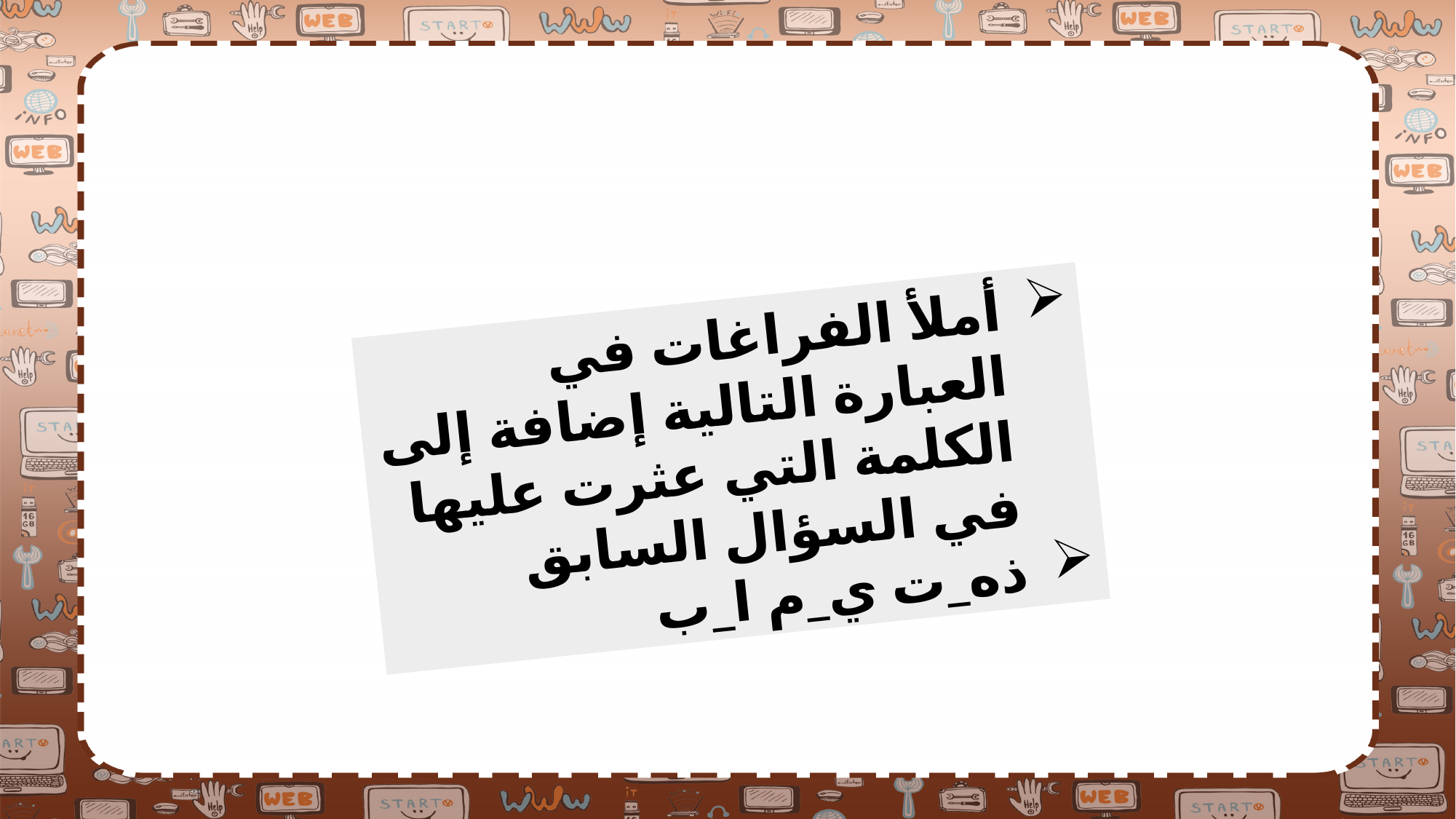

أملأ الفراغات في العبارة التالية إضافة إلى الكلمة التي عثرت عليها في السؤال السابق
ذه_ت ي_م ا_ب